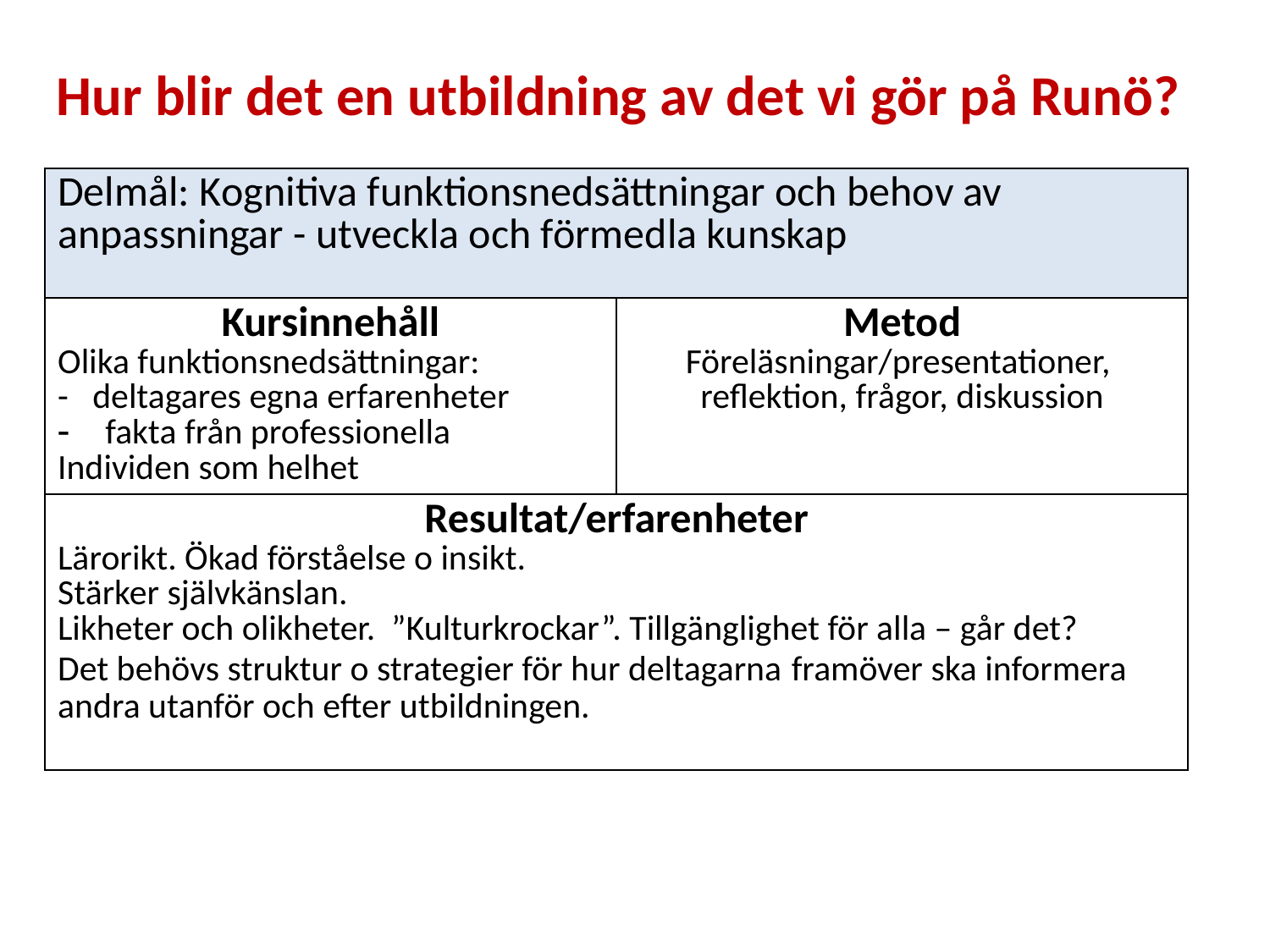

# Hur blir det en utbildning av det vi gör på Runö?
| Delmål: Kognitiva funktionsnedsättningar och behov av anpassningar - utveckla och förmedla kunskap |  |
| --- | --- |
| Kursinnehåll Olika funktionsnedsättningar: - deltagares egna erfarenheter fakta från professionella Individen som helhet | Metod Föreläsningar/presentationer, reflektion, frågor, diskussion |
| Resultat/erfarenheter Lärorikt. Ökad förståelse o insikt. Stärker självkänslan. Likheter och olikheter. ”Kulturkrockar”. Tillgänglighet för alla – går det? Det behövs struktur o strategier för hur deltagarna framöver ska informera andra utanför och efter utbildningen. |  |